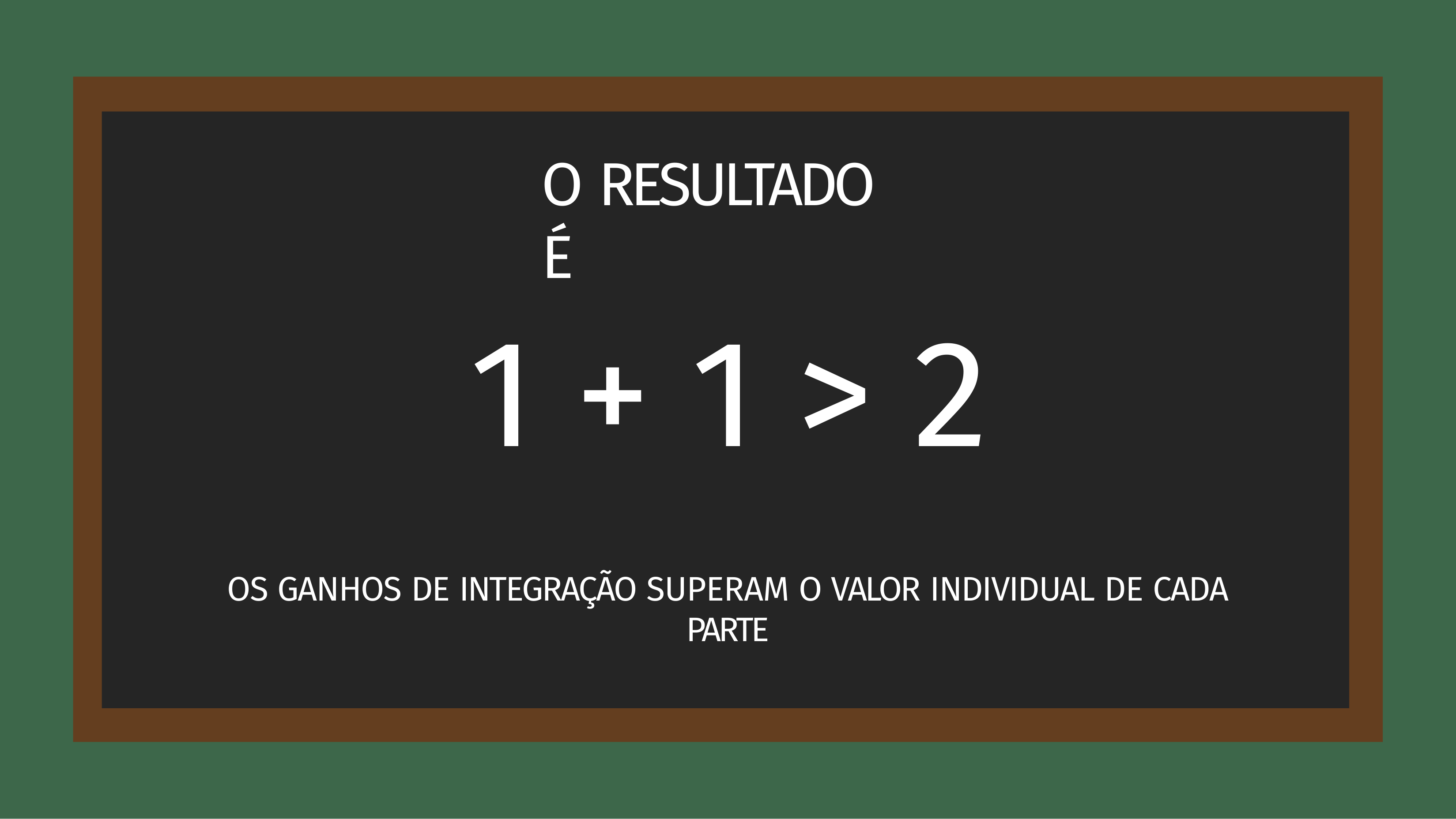

# O RESULTADO É
1 + 1 > 2
OS GANHOS DE INTEGRAÇÃO SUPERAM O VALOR INDIVIDUAL DE CADA PARTE